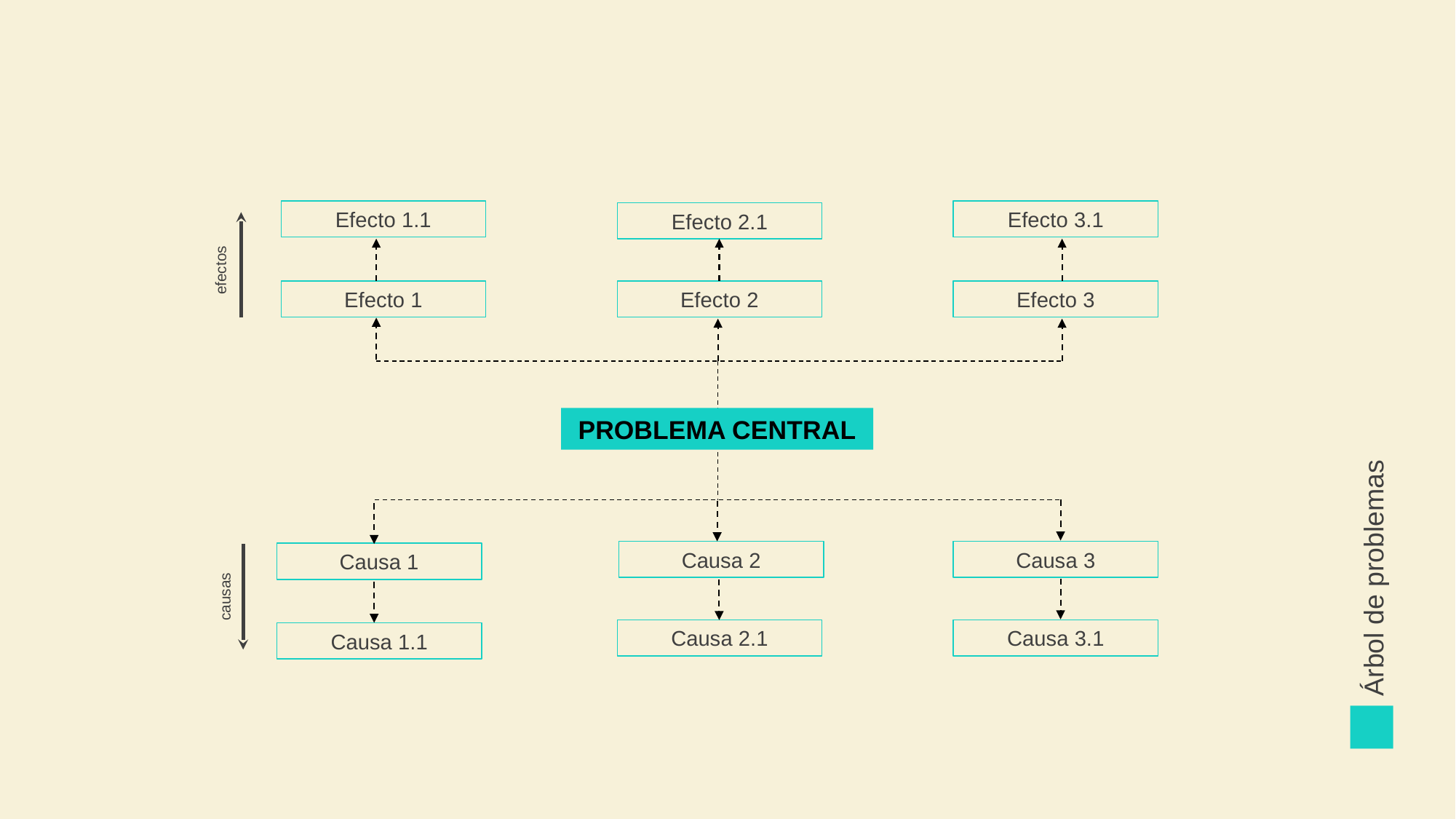

Efecto 3.1
Efecto 1.1
Efecto 2.1
efectos
Efecto 2
Efecto 3
Efecto 1
PROBLEMA CENTRAL
Causa 2
Causa 3
Causa 1
Árbol de problemas
causas
Causa 3.1
Causa 2.1
Causa 1.1